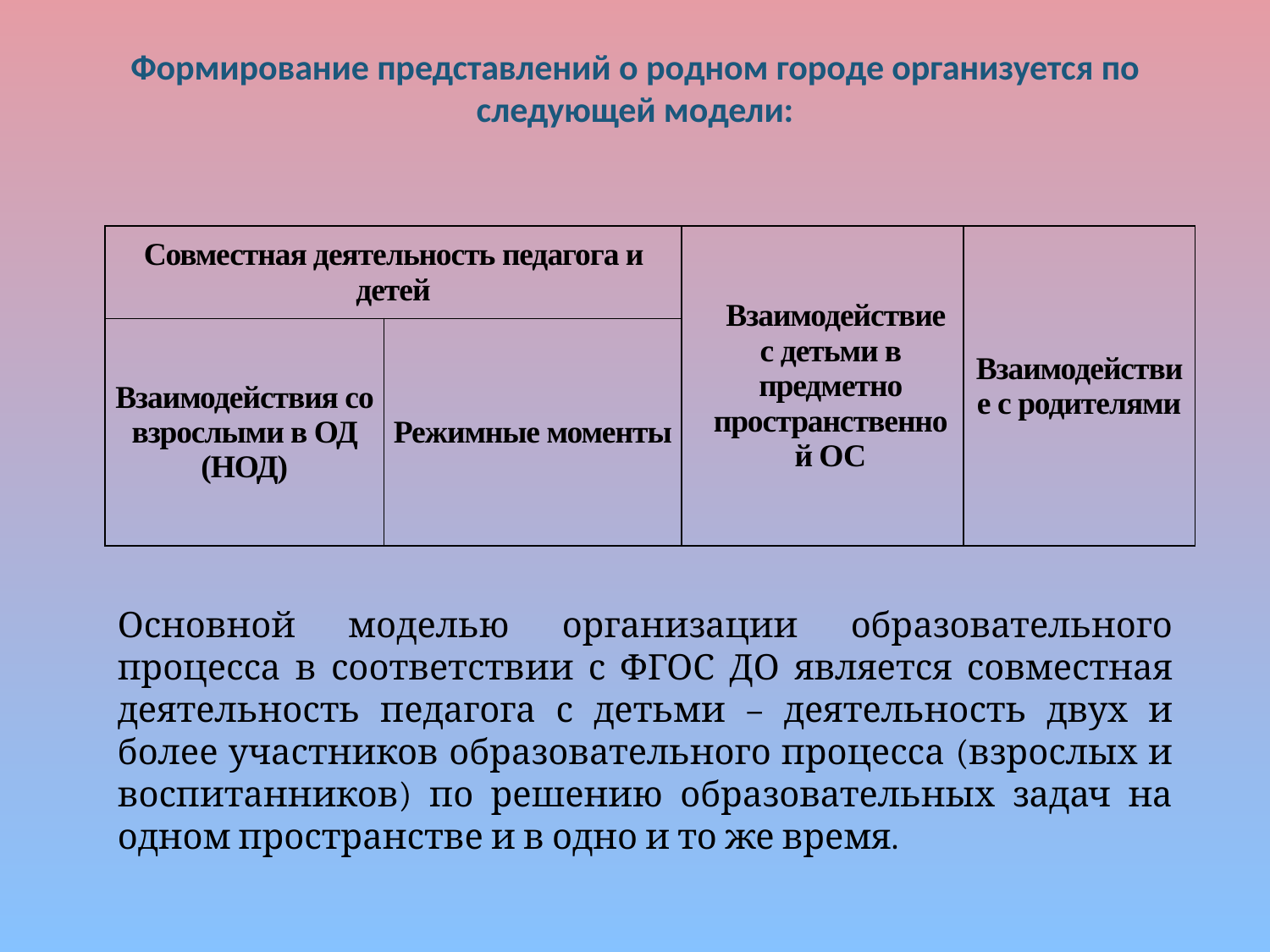

# Формирование представлений о родном городе организуется по следующей модели:
| Совместная деятельность педагога и детей |  | Взаимодействие с детьми в предметно­пространственной ОС | Взаимодействие с родителями |
| --- | --- | --- | --- |
| Взаимодействия со взрослыми в ОД (НОД) | Режимные моменты |  |  |
Основной моделью организации образовательного процесса в соответствии с ФГОС ДО является совместная деятельность педагога с детьми – деятельность двух и более участников образовательного процесса (взрослых и воспитанников) по решению образовательных задач на одном пространстве и в одно и то же время.